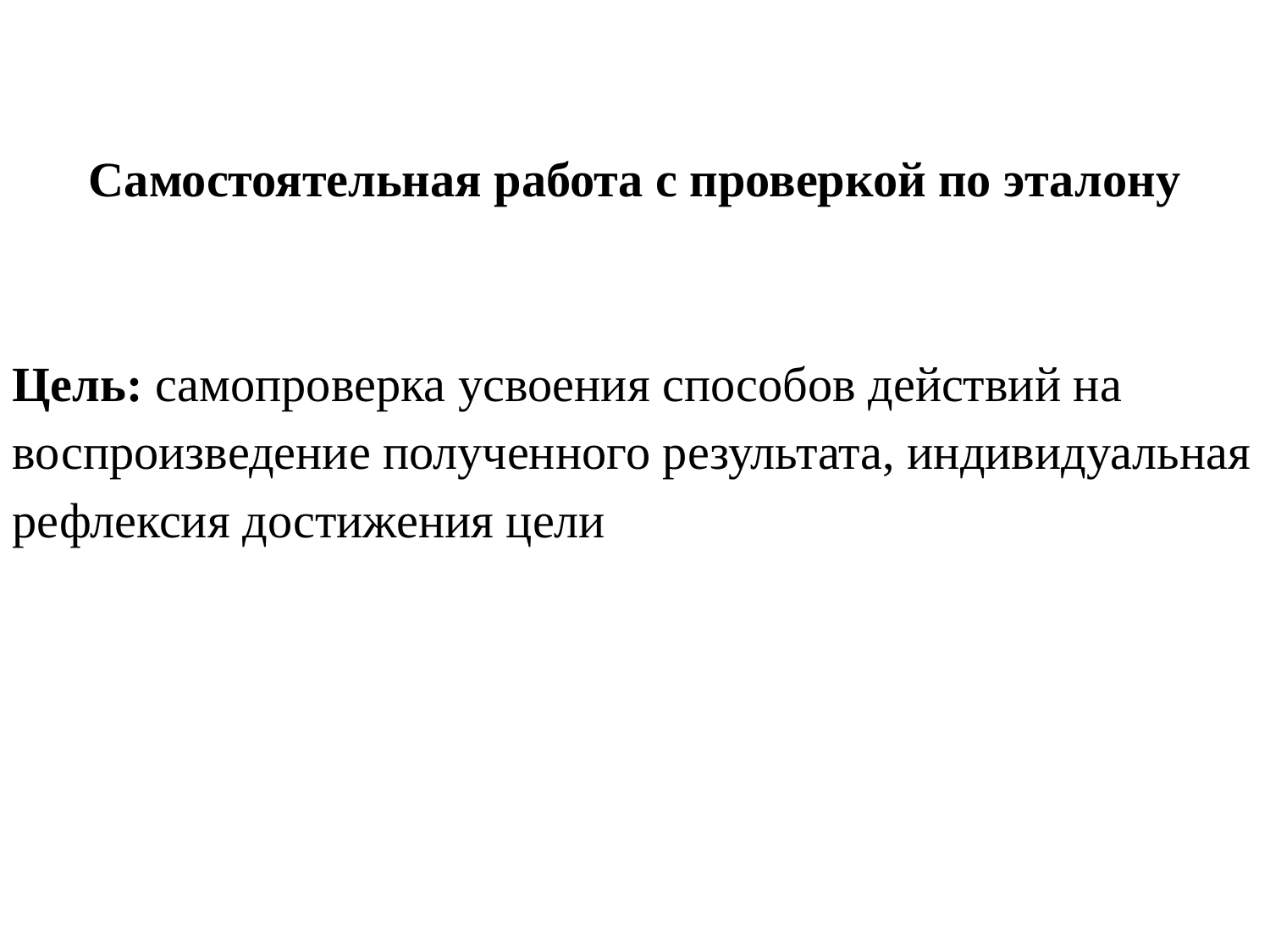

Самостоятельная работа с проверкой по эталону

Цель: самопроверка усвоения способов действий на воспроизведение полученного результата, индивидуальная рефлексия достижения цели